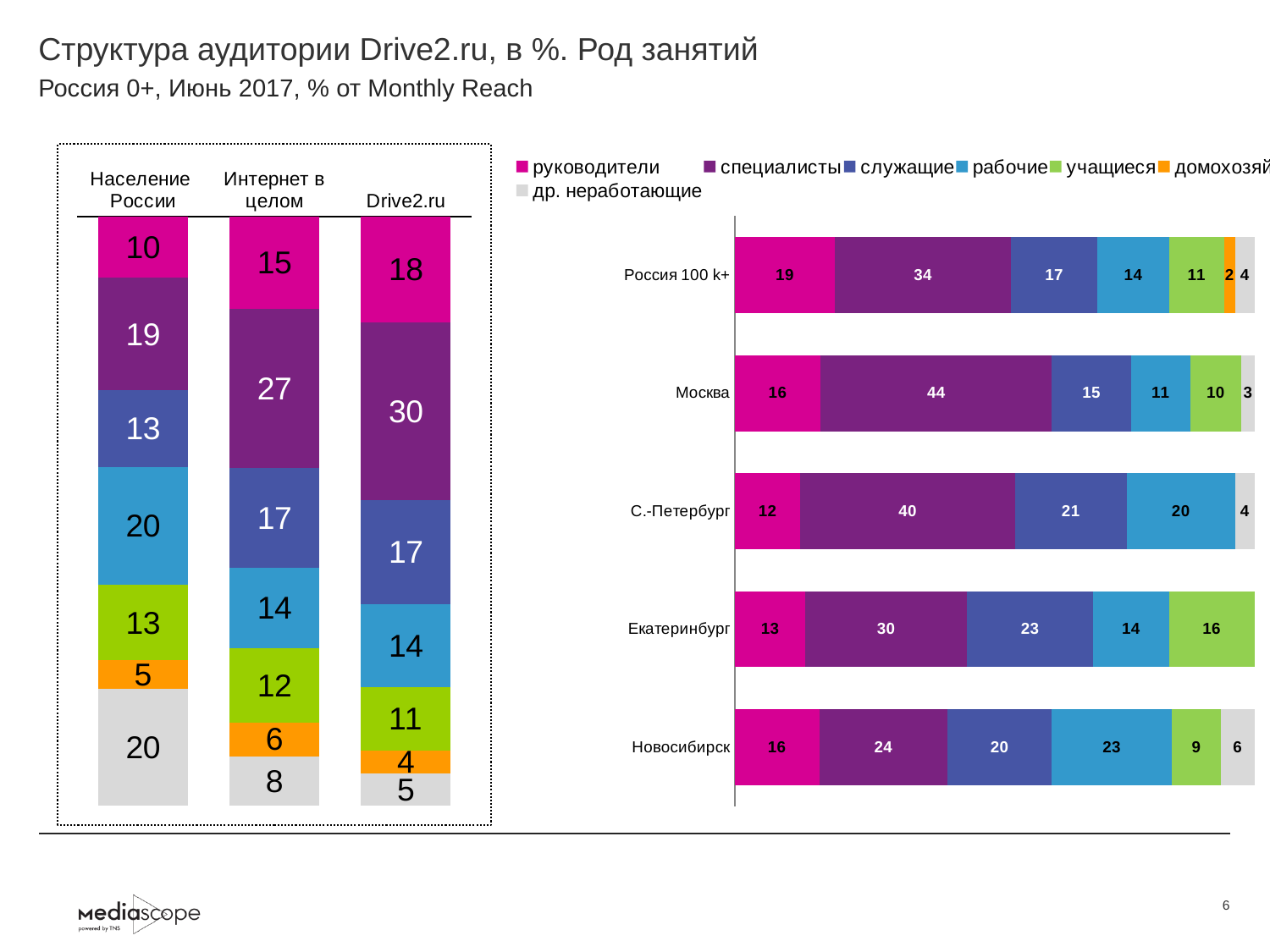

# Структура аудитории Drive2.ru, в %. Род занятий
Россия 0+, Июнь 2017, % от Monthly Reach

### Chart

| Category | руководители | специалисты | служащие | рабочие | учащиеся | домохозяйки | др. неработающие |
|---|---|---|---|---|---|---|---|
| Население  России | 10.2 | 18.8 | 12.8 | 19.7 | 12.6 | 4.7 | 19.5 |
| Интернет в целом | 15.4 | 26.7 | 16.6 | 13.5 | 12.4 | 5.7 | 8.2 |
| Drive2.ru | 17.7 | 29.9 | 17.4 | 14.0 | 10.6 | 3.8 | 5.4 |

### Chart

| Category | руководители | специалисты | служащие | рабочие | учащиеся | домохозяйки | др. неработающие |
|---|---|---|---|---|---|---|---|
| Россия 100 k+ | 19.2 | 33.8 | 16.5 | 13.8 | 10.6 | 2.0 | 3.8 |
| Москва | 16.4 | 44.2 | 15.2 | 11.3 | 9.7 | None | 2.6 |
| С.-Петербург | 12.1 | 39.7 | 20.6 | 20.1 | None | None | 3.6 |
| Екатеринбург | 13.1 | 30.0 | 23.4 | 14.1 | 15.9 | None | None |
| Новосибирск | 15.8 | 24.0 | 19.5 | 22.5 | 9.1 | None | 6.4 |
6